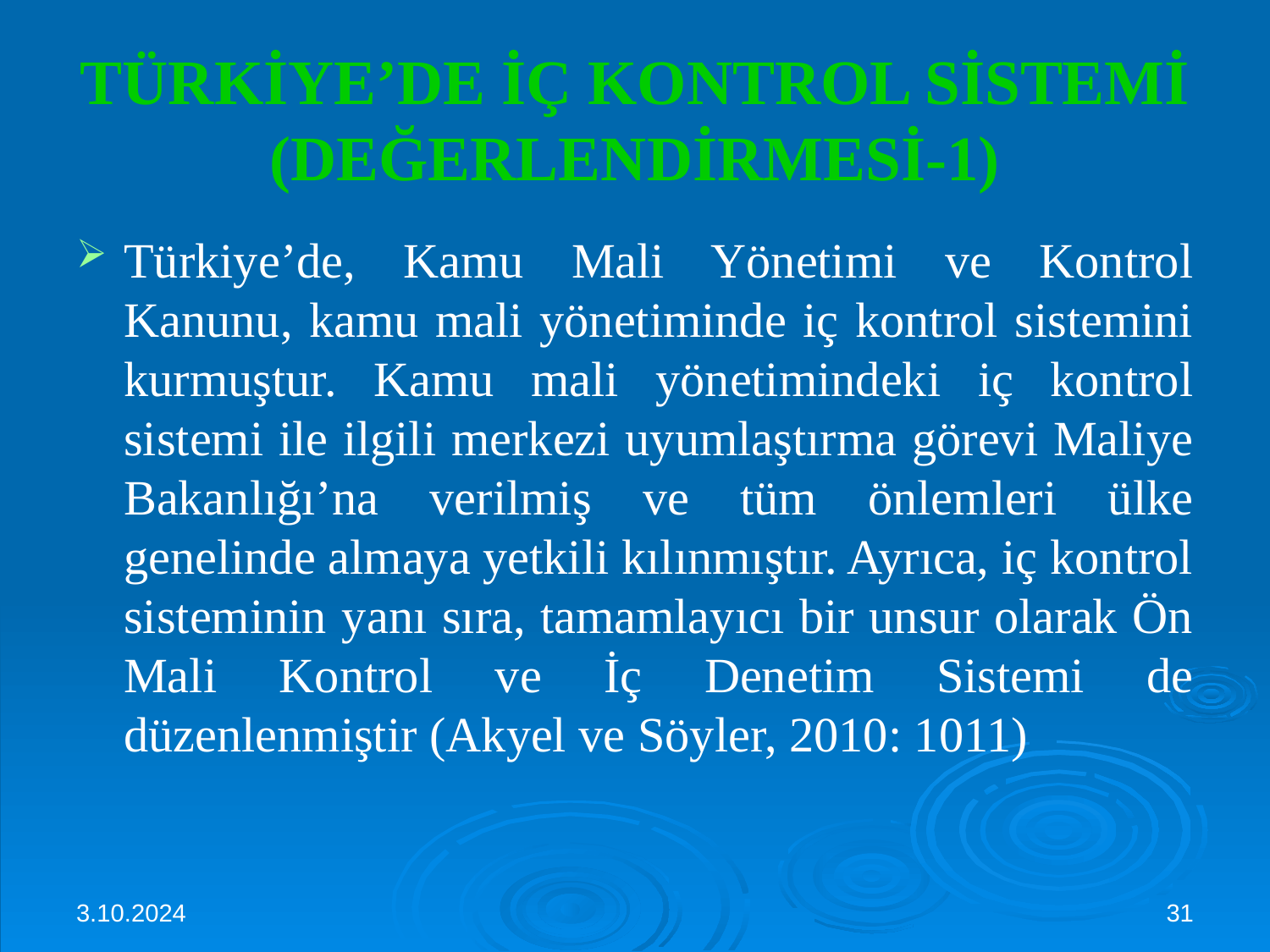

# TÜRKİYE’DE İÇ	KONTROL SİSTEMİ (DEĞERLENDİRMESİ-1)
Türkiye’de, Kamu Mali Yönetimi ve Kontrol Kanunu, kamu mali yönetiminde iç kontrol sistemini kurmuştur. Kamu mali yönetimindeki iç kontrol sistemi ile ilgili merkezi uyumlaştırma görevi Maliye Bakanlığı’na verilmiş ve tüm önlemleri ülke genelinde almaya yetkili kılınmıştır. Ayrıca, iç kontrol sisteminin yanı sıra, tamamlayıcı bir unsur olarak Ön Mali Kontrol ve İç Denetim Sistemi de düzenlenmiştir (Akyel ve Söyler, 2010: 1011)
3.10.2024
31